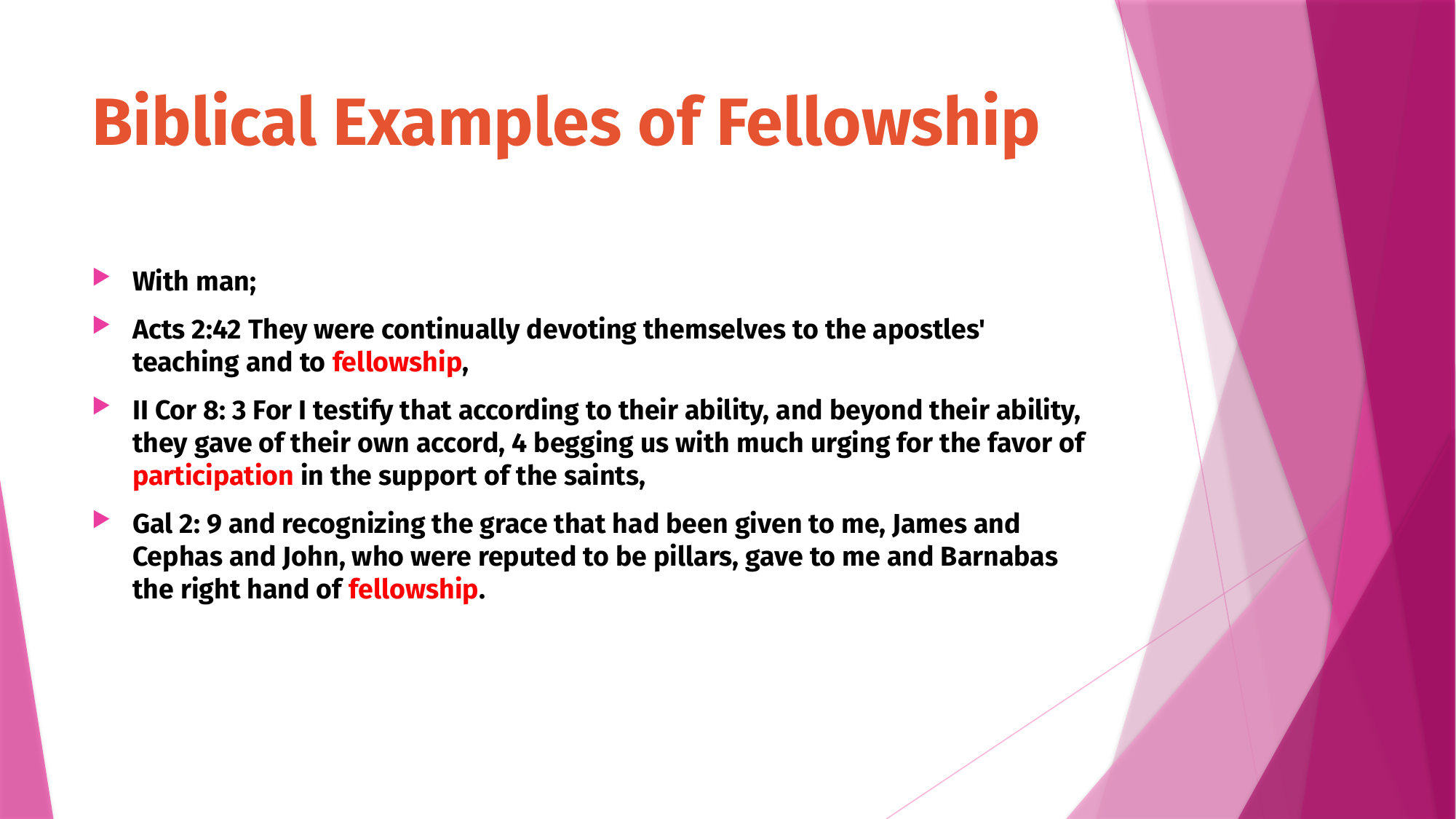

# Biblical Examples of Fellowship
With man;
Acts 2:42 They were continually devoting themselves to the apostles' teaching and to fellowship,
II Cor 8: 3 For I testify that according to their ability, and beyond their ability, they gave of their own accord, 4 begging us with much urging for the favor of participation in the support of the saints,
Gal 2: 9 and recognizing the grace that had been given to me, James and Cephas and John, who were reputed to be pillars, gave to me and Barnabas the right hand of fellowship.